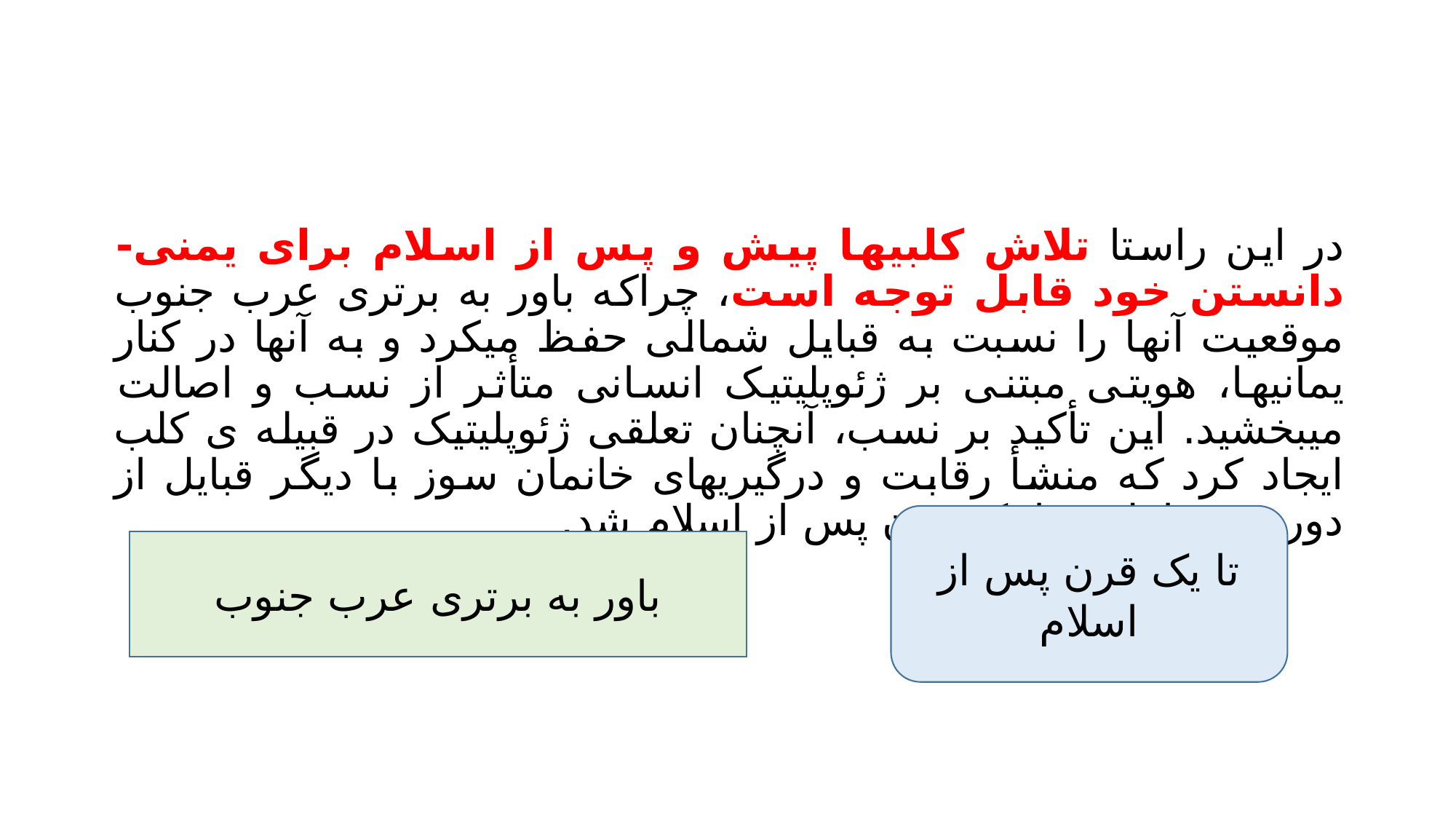

#
در این راستا تلاش کلبیها پیش و پس از اسلام برای یمنی- دانستن خود قابل توجه است، چراکه باور به برتری عرب جنوب موقعیت آنها را نسبت به قبایل شمالی حفظ میکرد و به آنها در کنار یمانیها، هویتی مبتنی بر ژئوپلیتیک انسانی متأثر از نسب و اصالت میبخشید. این تأکید بر نسب، آنچنان تعلقی ژئوپلیتیک در قبیله ی کلب ایجاد کرد که منشأ رقابت و درگیریهای خانمان سوز با دیگر قبایل از دوره ی جاهلیت تا یک قرن پس از اسلام شد.
تا یک قرن پس از اسلام
باور به برتری عرب جنوب